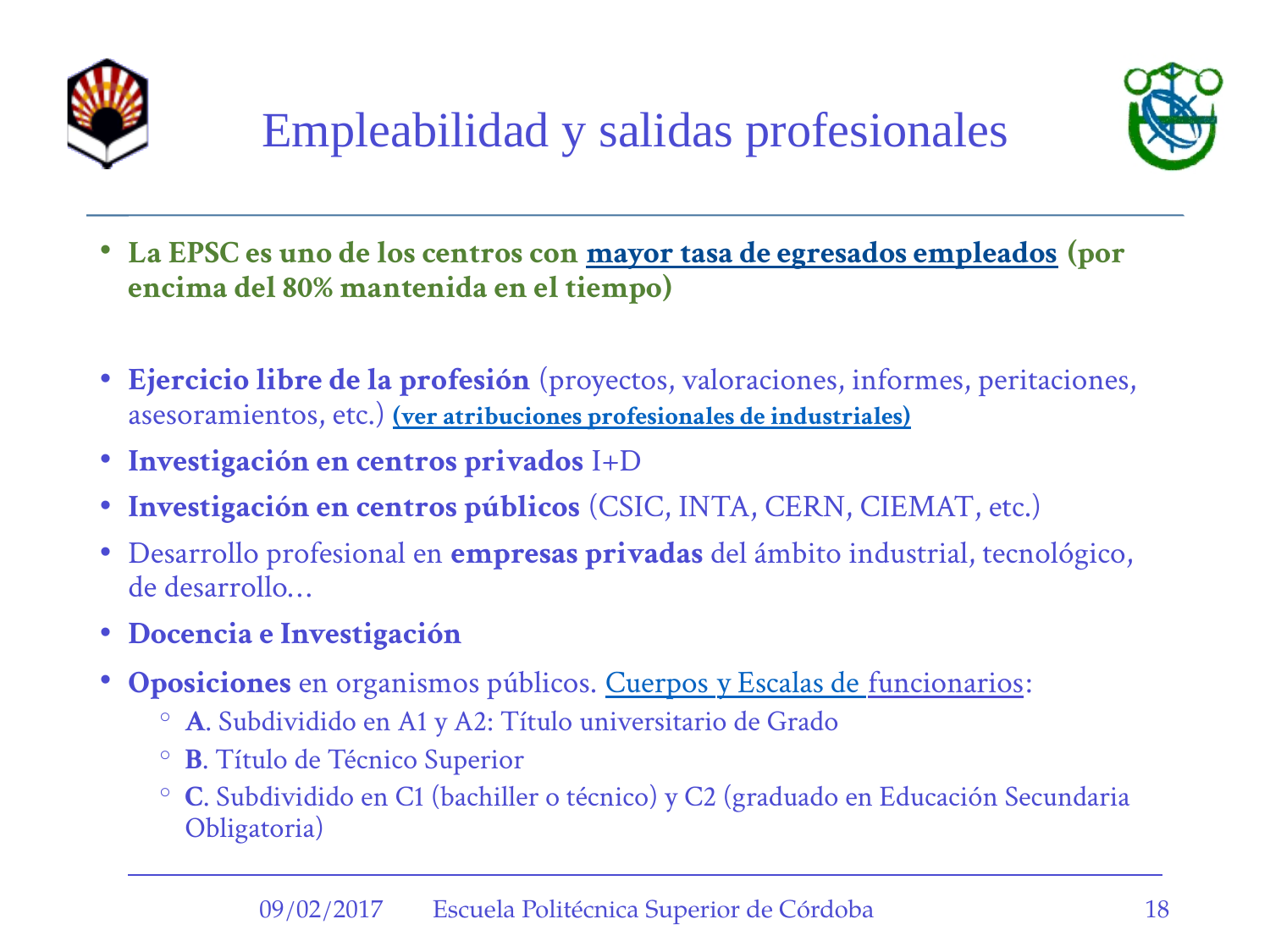

# Empleabilidad y salidas profesionales
La EPSC es uno de los centros con mayor tasa de egresados empleados (por encima del 80% mantenida en el tiempo)

Ejercicio libre de la profesión (proyectos, valoraciones, informes, peritaciones, asesoramientos, etc.) (ver atribuciones profesionales de industriales)
Investigación en centros privados I+D
Investigación en centros públicos (CSIC, INTA, CERN, CIEMAT, etc.)
Desarrollo profesional en empresas privadas del ámbito industrial, tecnológico, de desarrollo…
Docencia e Investigación
Oposiciones en organismos públicos. Cuerpos y Escalas de funcionarios:
A. Subdividido en A1 y A2: Título universitario de Grado
B. Título de Técnico Superior
C. Subdividido en C1 (bachiller o técnico) y C2 (graduado en Educación Secundaria Obligatoria)
09/02/2017
Escuela Politécnica Superior de Córdoba
18